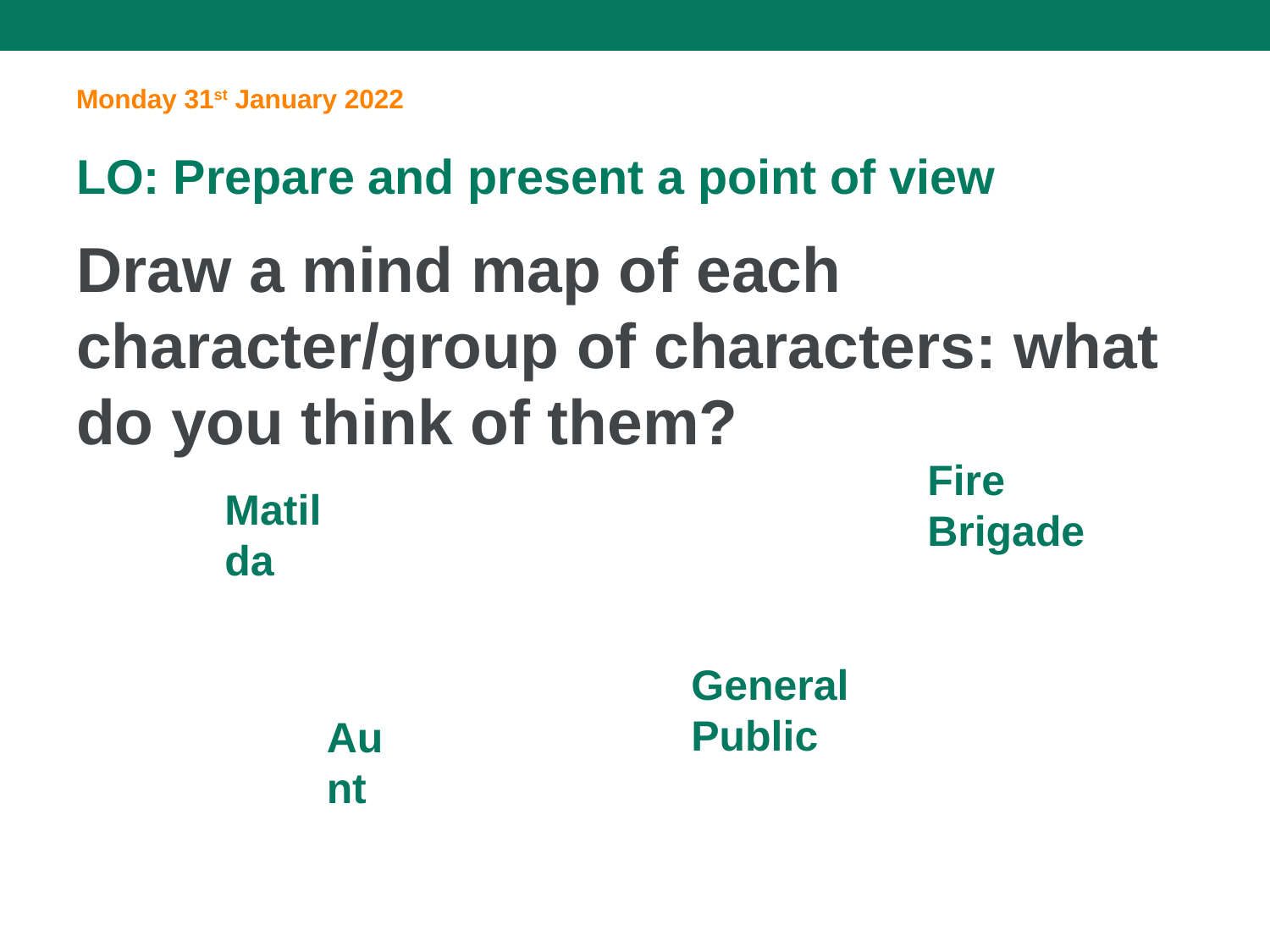

Monday 31st January 2022
LO: Prepare and present a point of view
Draw a mind map of each character/group of characters: what do you think of them?
Fire Brigade
Matilda
General Public
Aunt